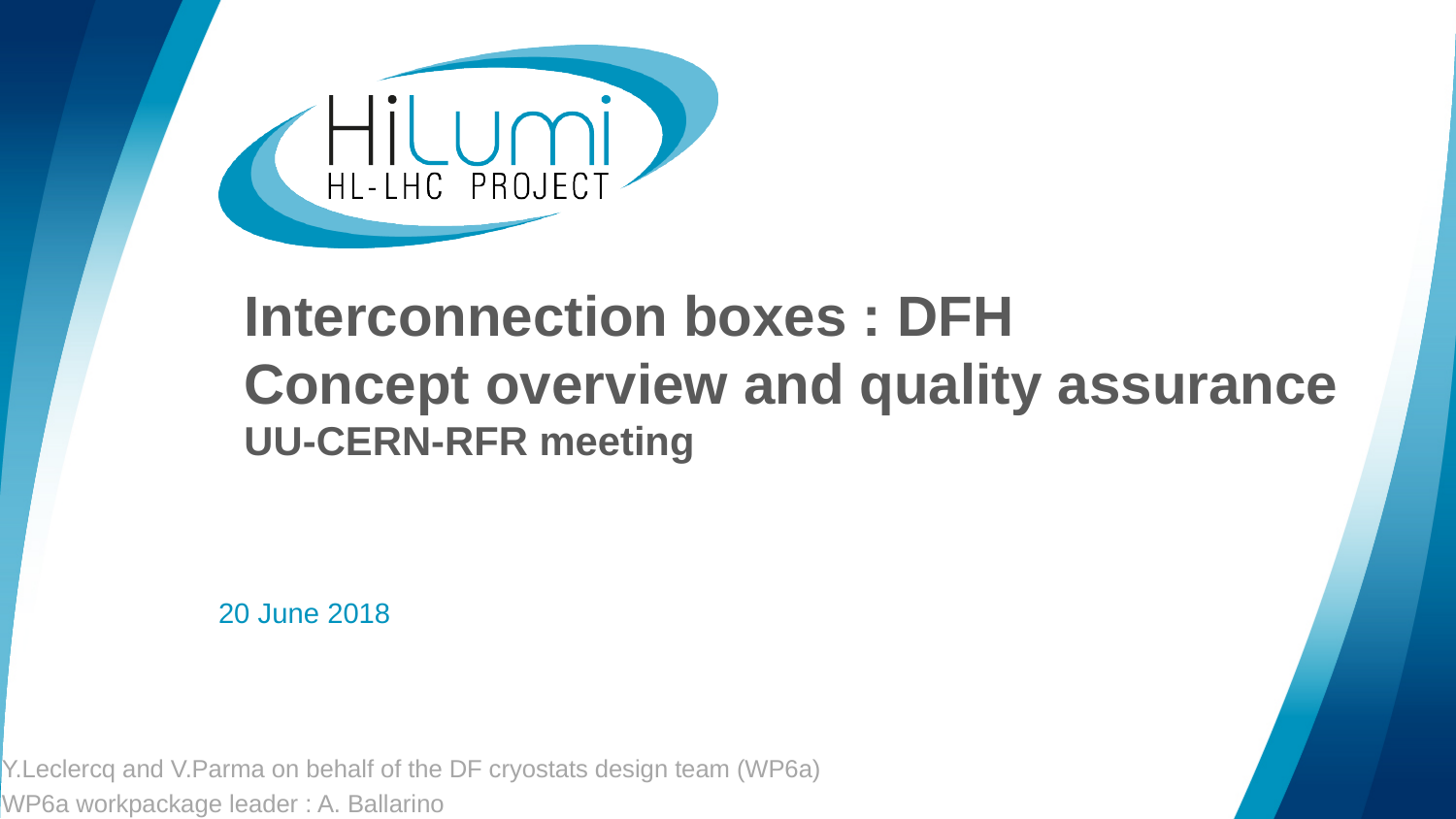

# Interconnection boxes : DFH Concept overview and quality assurance UU-CERN-RFR meeting
20 June 2018
Y.Leclercq and V.Parma on behalf of the DF cryostats design team (WP6a)
WP6a workpackage leader : A. Ballarino